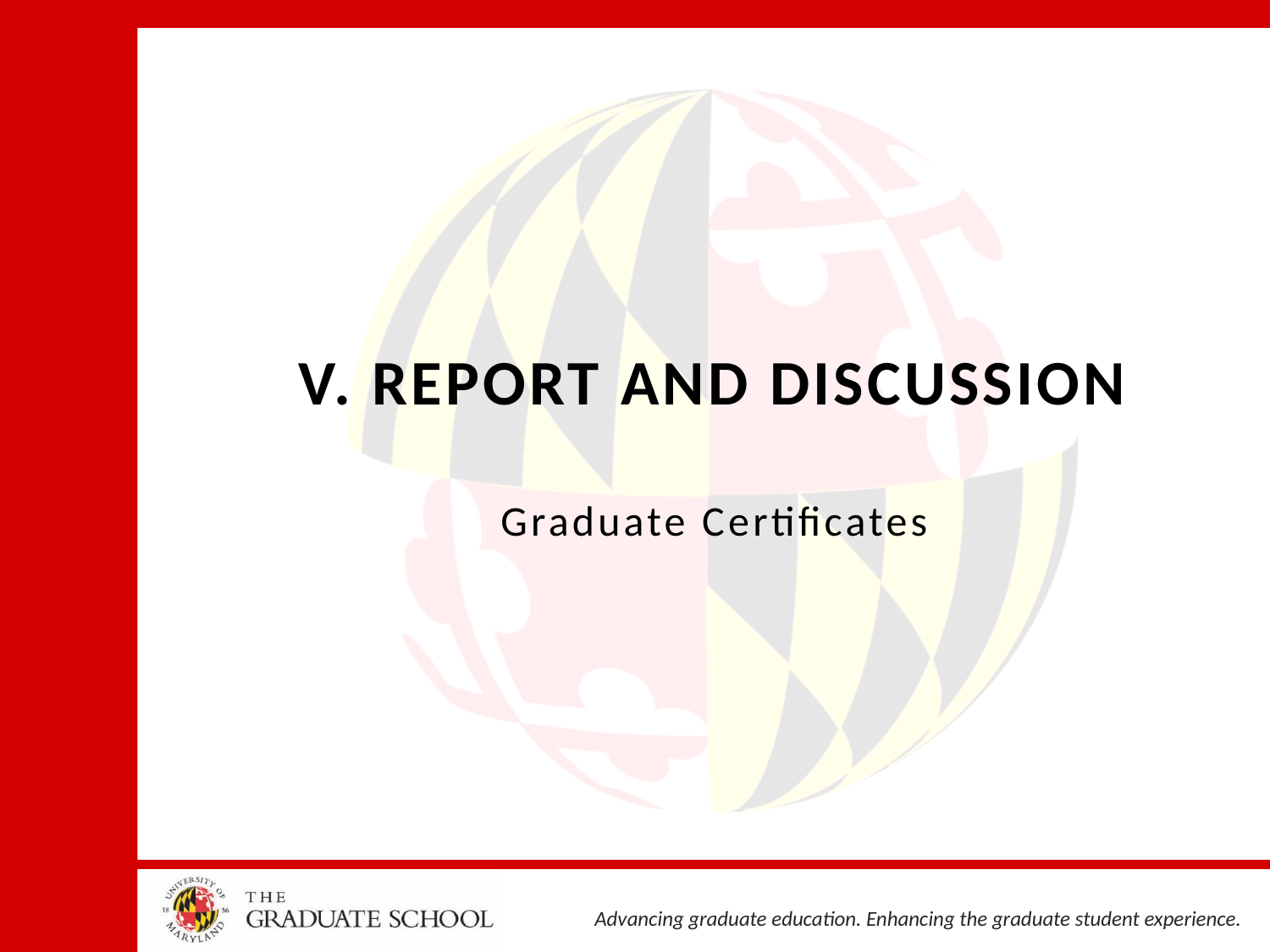

# V. REPORT AND DISCUSSION Graduate Certificates